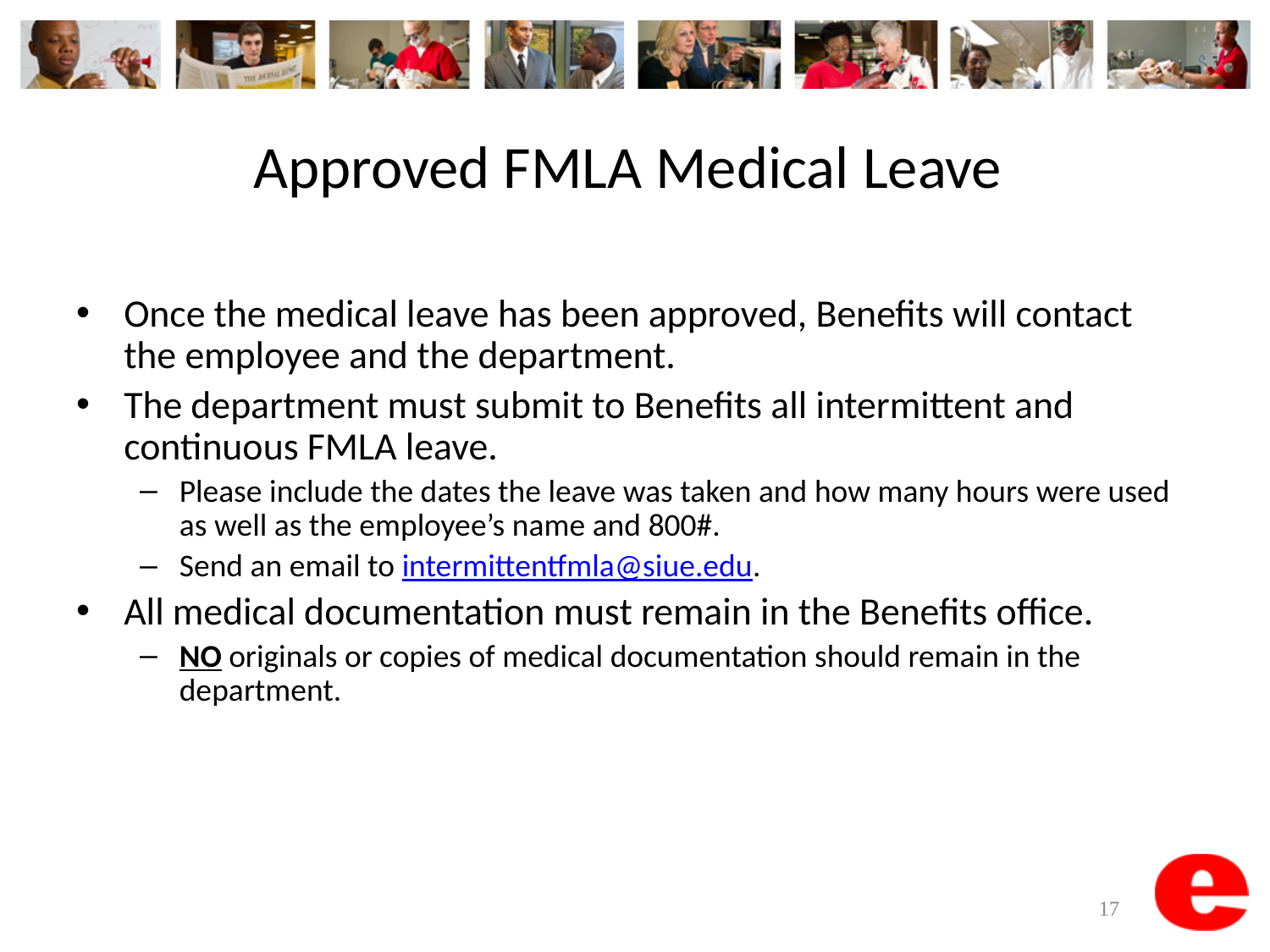

# Approved FMLA Medical Leave

Once the medical leave has been approved, Benefits will contact the employee and the department.
The department must submit to Benefits all intermittent and continuous FMLA leave.
Please include the dates the leave was taken and how many hours were used as well as the employee’s name and 800#.
Send an email to intermittentfmla@siue.edu.
All medical documentation must remain in the Benefits office.
NO originals or copies of medical documentation should remain in the department.

17